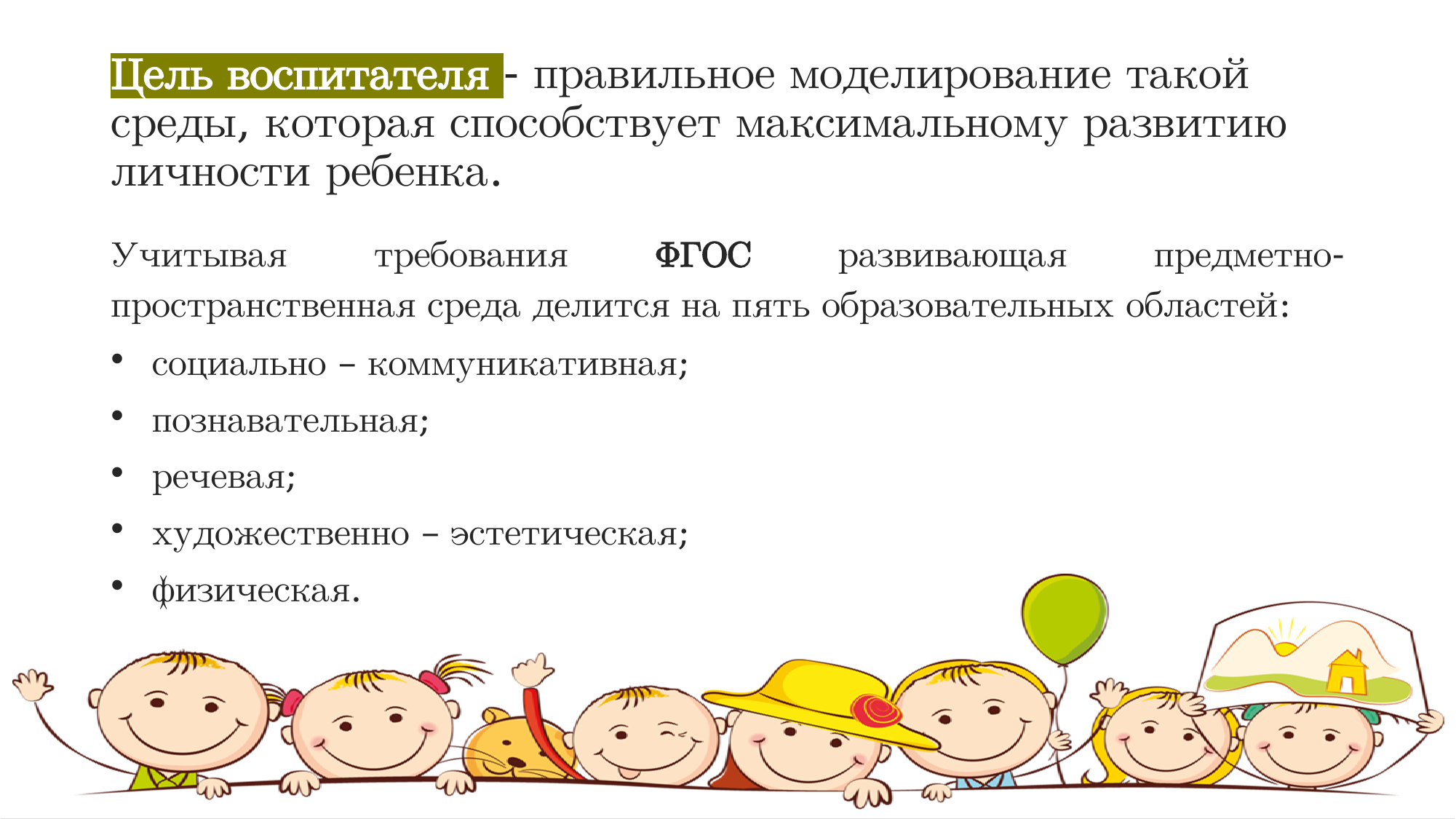

# Цель воспитателя - правильное моделирование такой среды, которая способствует максимальному развитию личности ребенка.
Учитывая требования ФГОС развивающая предметно-пространственная среда делится на пять образовательных областей:
социально – коммуникативная;
познавательная;
речевая;
художественно – эстетическая;
физическая.